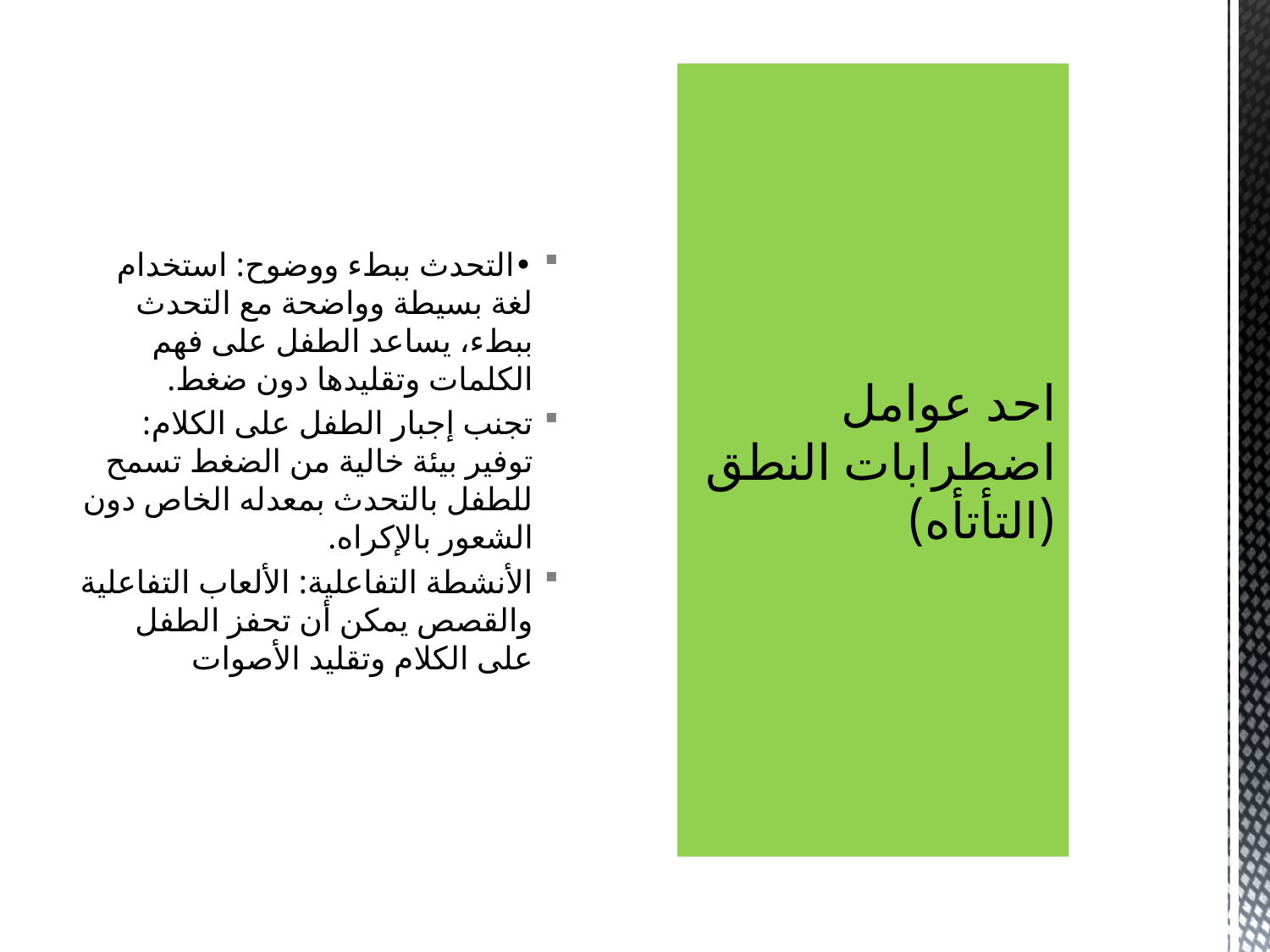

•التحدث ببطء ووضوح: استخدام لغة بسيطة وواضحة مع التحدث ببطء، يساعد الطفل على فهم الكلمات وتقليدها دون ضغط.
تجنب إجبار الطفل على الكلام: توفير بيئة خالية من الضغط تسمح للطفل بالتحدث بمعدله الخاص دون الشعور بالإكراه.‎
الأنشطة التفاعلية: الألعاب التفاعلية والقصص يمكن أن تحفز الطفل على الكلام وتقليد الأصوات
# احد عوامل اضطرابات النطق (التأتأه)